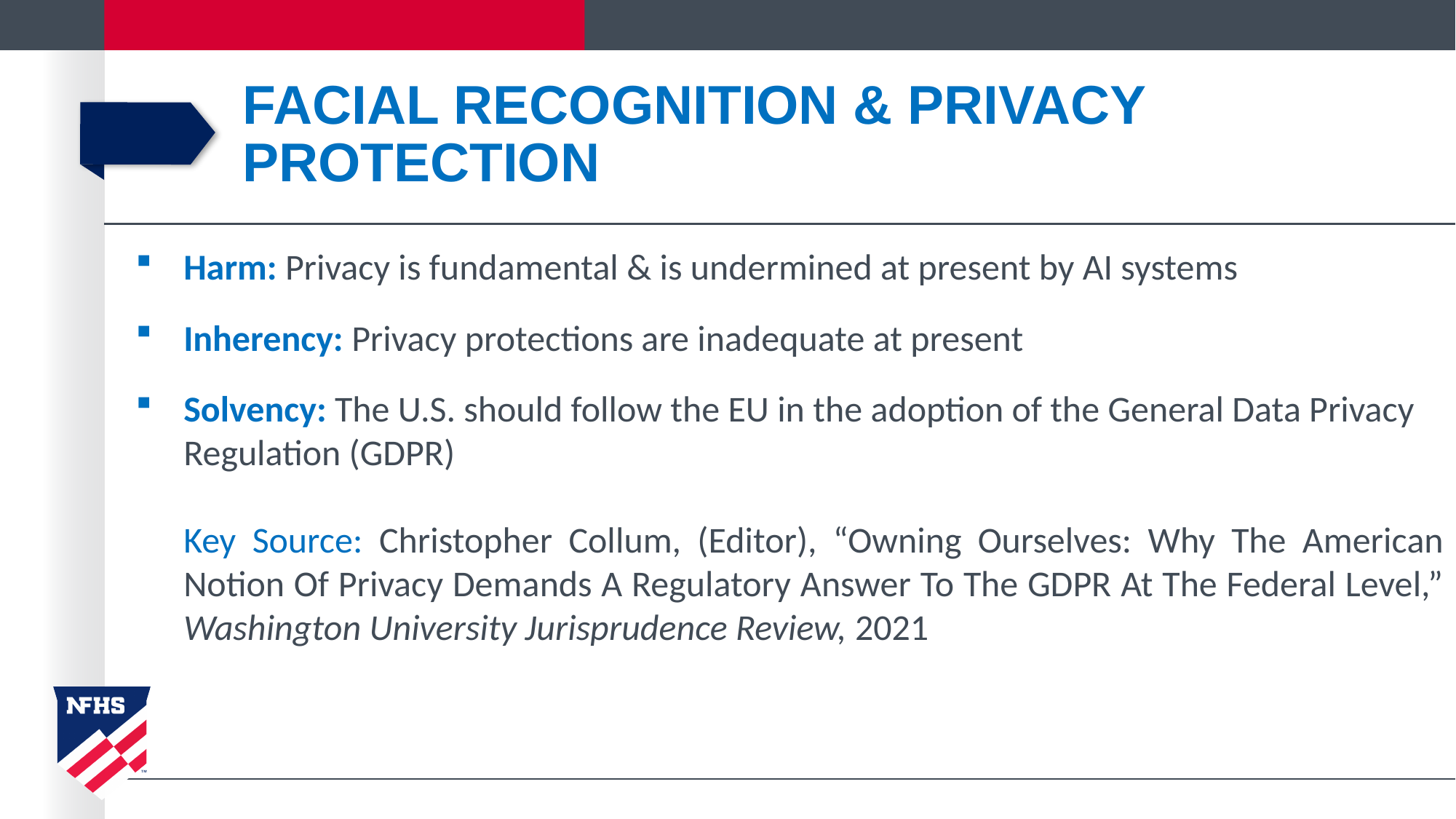

# Facial Recognition & Privacy Protection
Harm: Privacy is fundamental & is undermined at present by AI systems
Inherency: Privacy protections are inadequate at present
Solvency: The U.S. should follow the EU in the adoption of the General Data Privacy Regulation (GDPR)

Key Source: Christopher Collum, (Editor), “Owning Ourselves: Why The American Notion Of Privacy Demands A Regulatory Answer To The GDPR At The Federal Level,” Washington University Jurisprudence Review, 2021